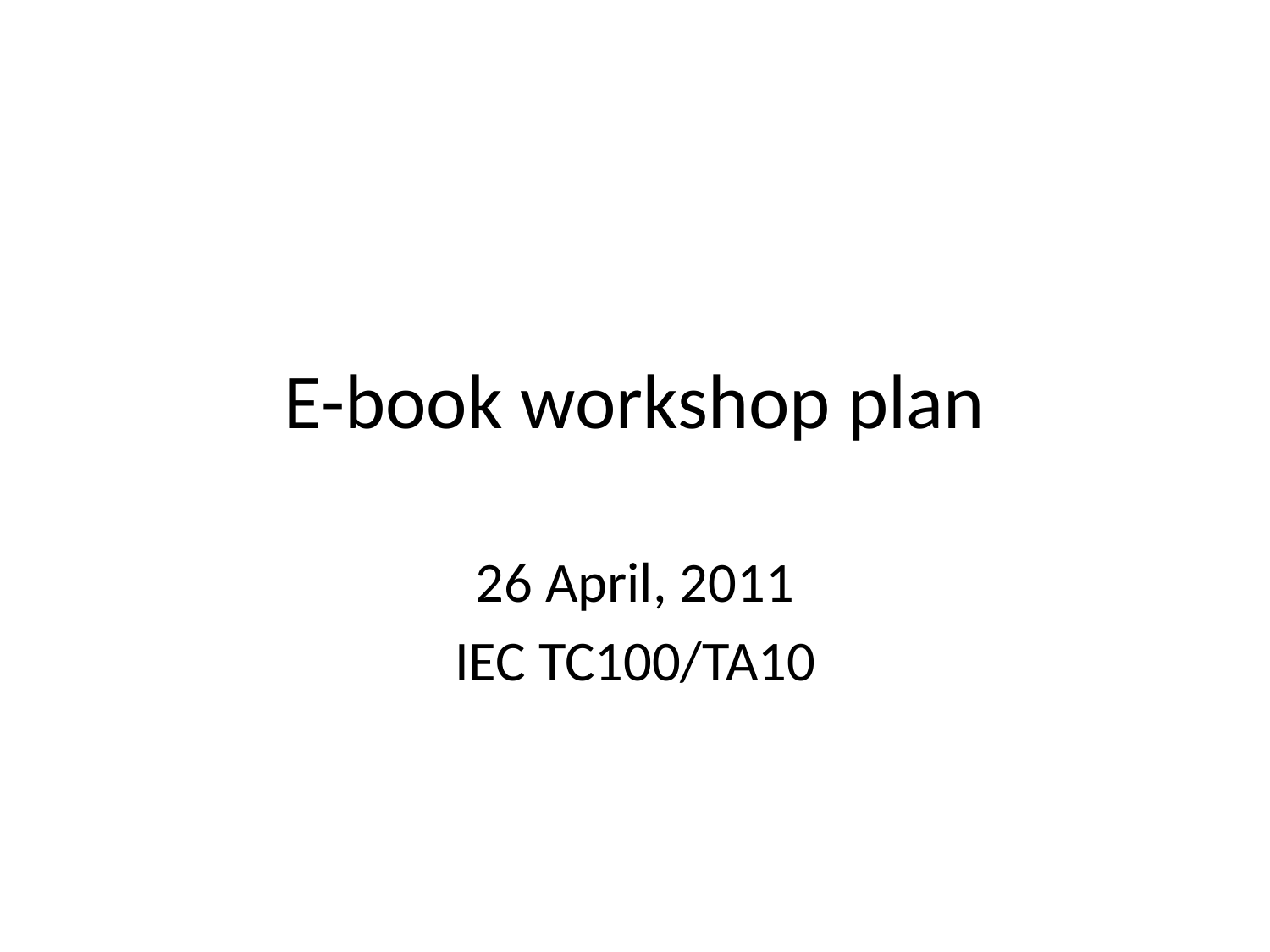

# E-book workshop plan
26 April, 2011
IEC TC100/TA10